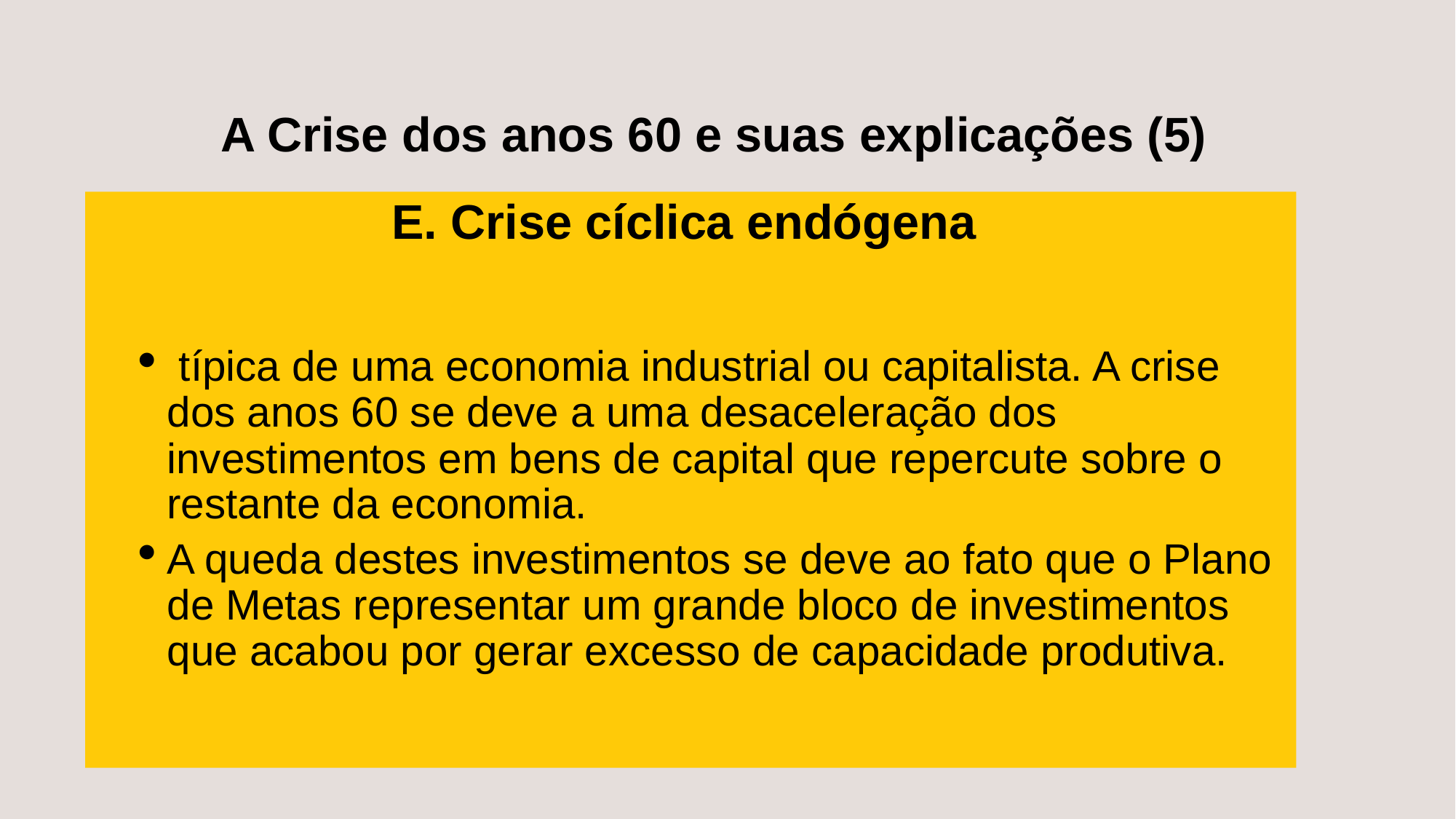

13
# A Crise dos anos 60 e suas explicações (5)
E. Crise cíclica endógena

 típica de uma economia industrial ou capitalista. A crise dos anos 60 se deve a uma desaceleração dos investimentos em bens de capital que repercute sobre o restante da economia.
A queda destes investimentos se deve ao fato que o Plano de Metas representar um grande bloco de investimentos que acabou por gerar excesso de capacidade produtiva.